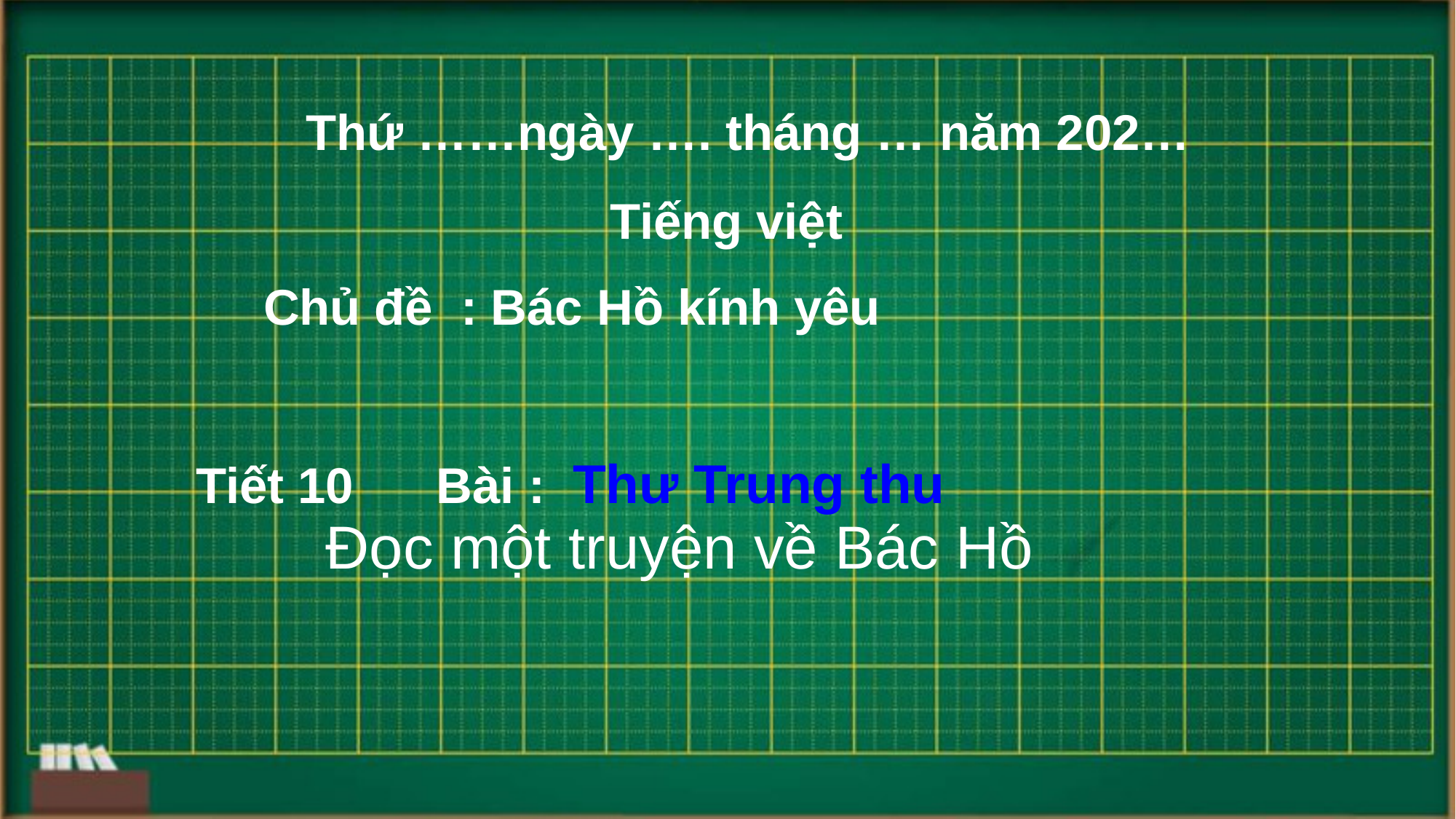

Thứ ……ngày …. tháng … năm 202…
Tiếng việt
  Chủ đề  : Bác Hồ kính yêu
 Tiết 10      Bài :  Thư Trung thu

Đọc một truyện về Bác Hồ